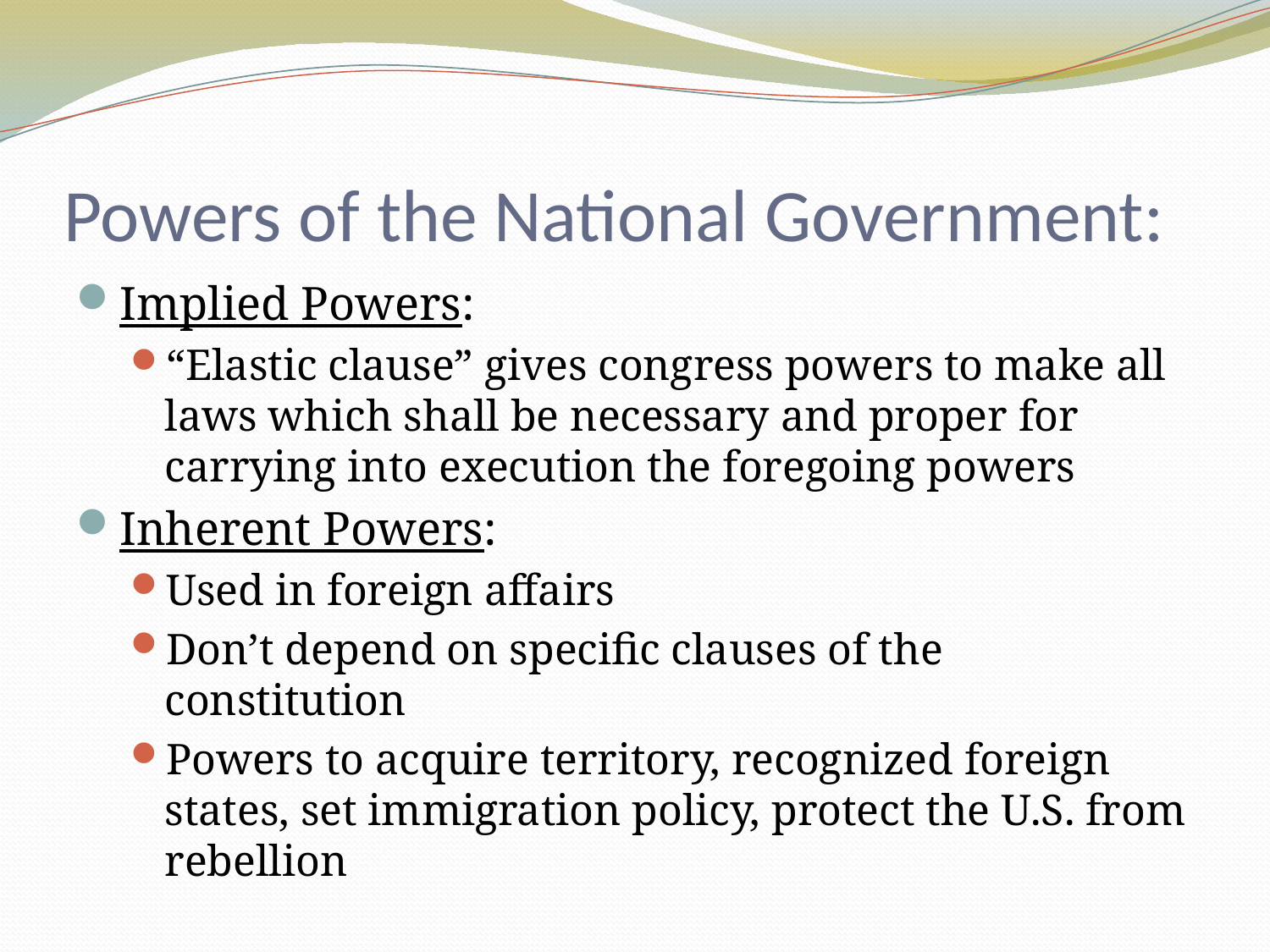

# Powers of the National Government:
Implied Powers:
“Elastic clause” gives congress powers to make all laws which shall be necessary and proper for carrying into execution the foregoing powers
Inherent Powers:
Used in foreign affairs
Don’t depend on specific clauses of the constitution
Powers to acquire territory, recognized foreign states, set immigration policy, protect the U.S. from rebellion